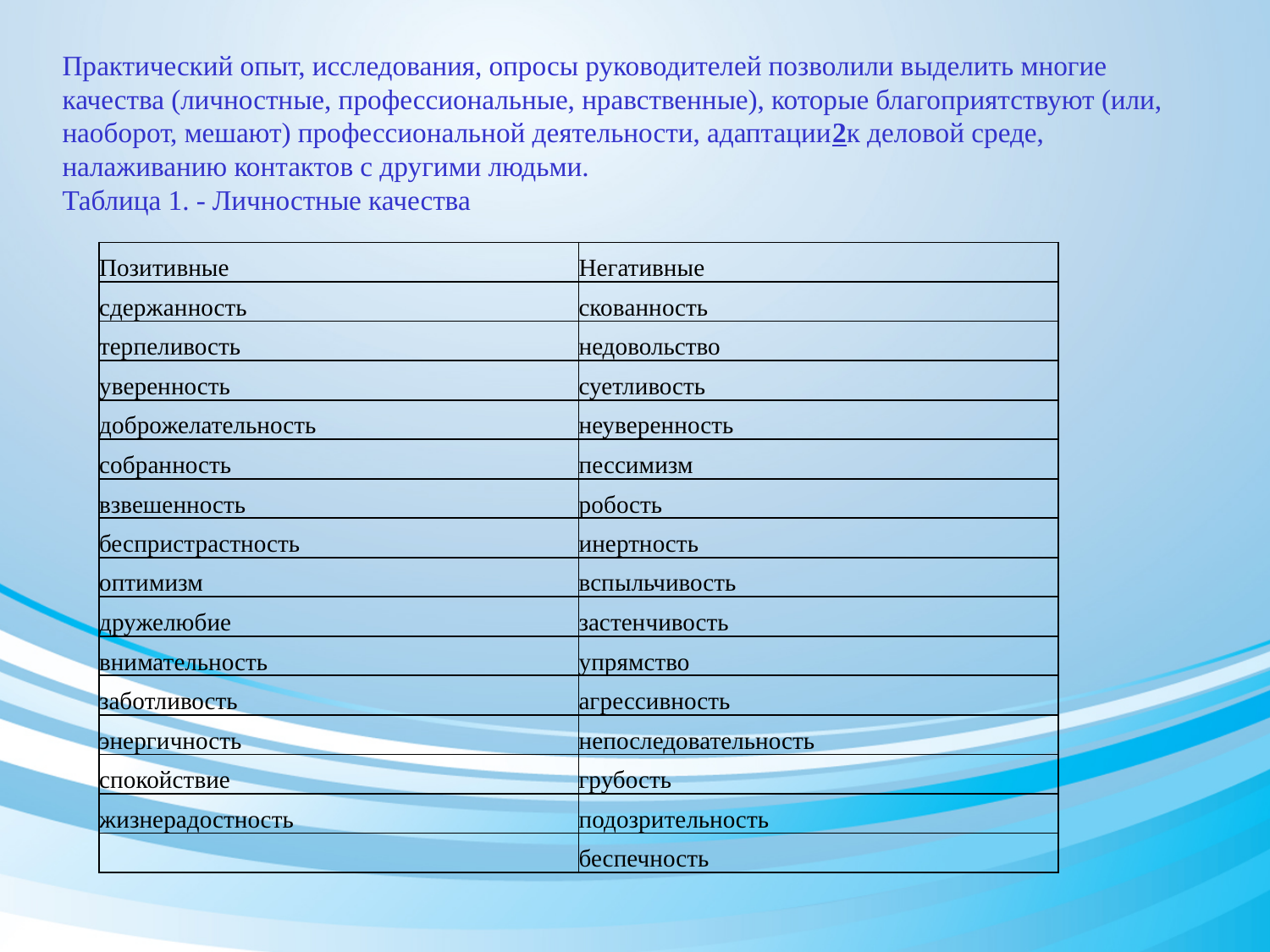

Практический опыт, исследования, опросы руководителей позволили выделить многие качества (личностные, профессиональные, нравственные), которые благоприятствуют (или, наоборот, мешают) профессиональной деятельности, адаптации2к деловой среде, налаживанию контактов с другими людьми.
Таблица 1. - Личностные качества

| Позитивные | Негативные |
| --- | --- |
| сдержанность | скованность |
| терпеливость | недовольство |
| уверенность | суетливость |
| доброжелательность | неуверенность |
| собранность | пессимизм |
| взвешенность | робость |
| беспристрастность | инертность |
| оптимизм | вспыльчивость |
| дружелюбие | застенчивость |
| внимательность | упрямство |
| заботливость | агрессивность |
| энергичность | непоследовательность |
| спокойствие | грубость |
| жизнерадостность | подозрительность |
|  | беспечность |